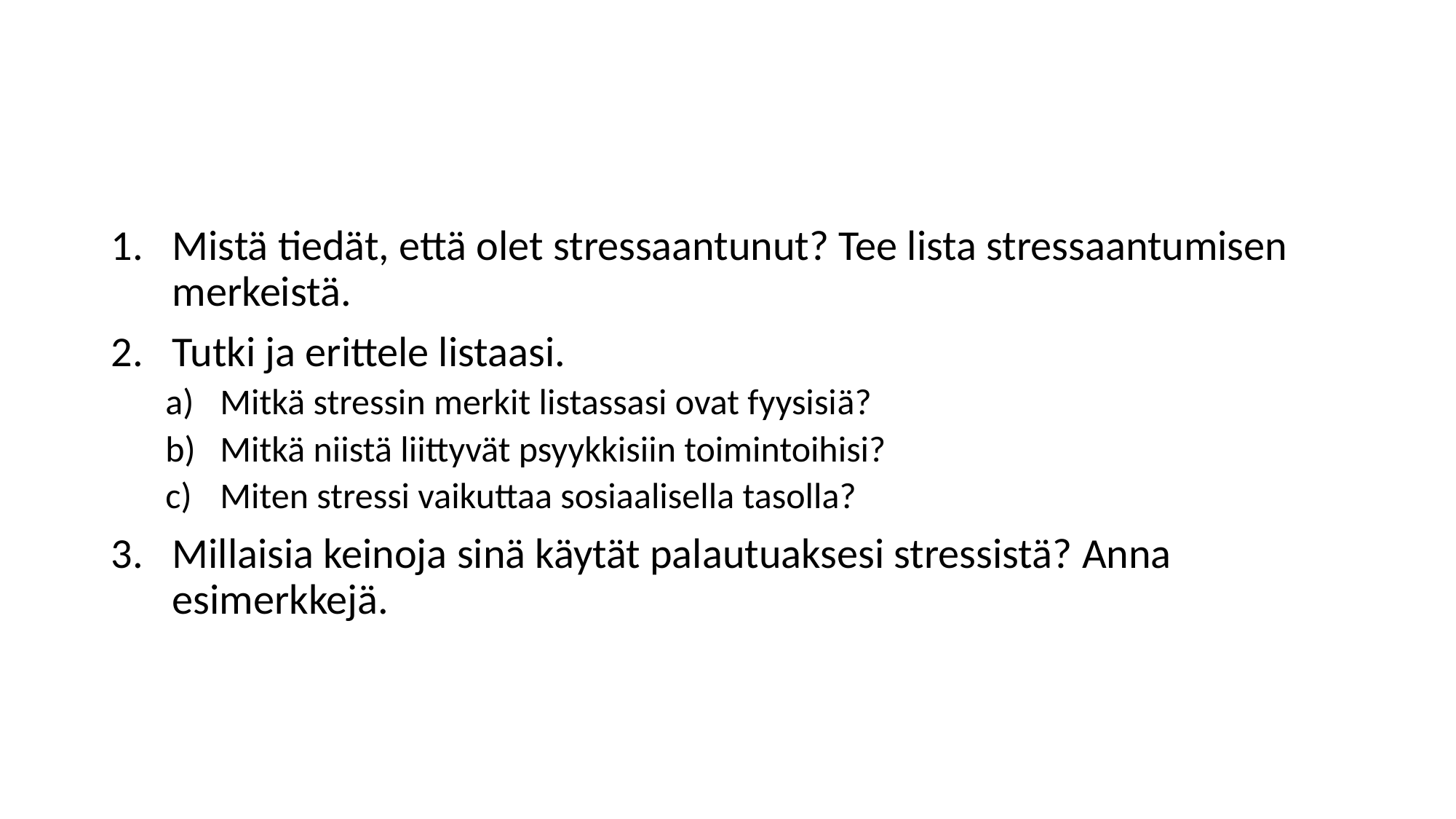

#
Mistä tiedät, että olet stressaantunut? Tee lista stressaantumisen merkeistä.
Tutki ja erittele listaasi.
Mitkä stressin merkit listassasi ovat fyysisiä?
Mitkä niistä liittyvät psyykkisiin toimintoihisi?
Miten stressi vaikuttaa sosiaalisella tasolla?
Millaisia keinoja sinä käytät palautuaksesi stressistä? Anna esimerkkejä.